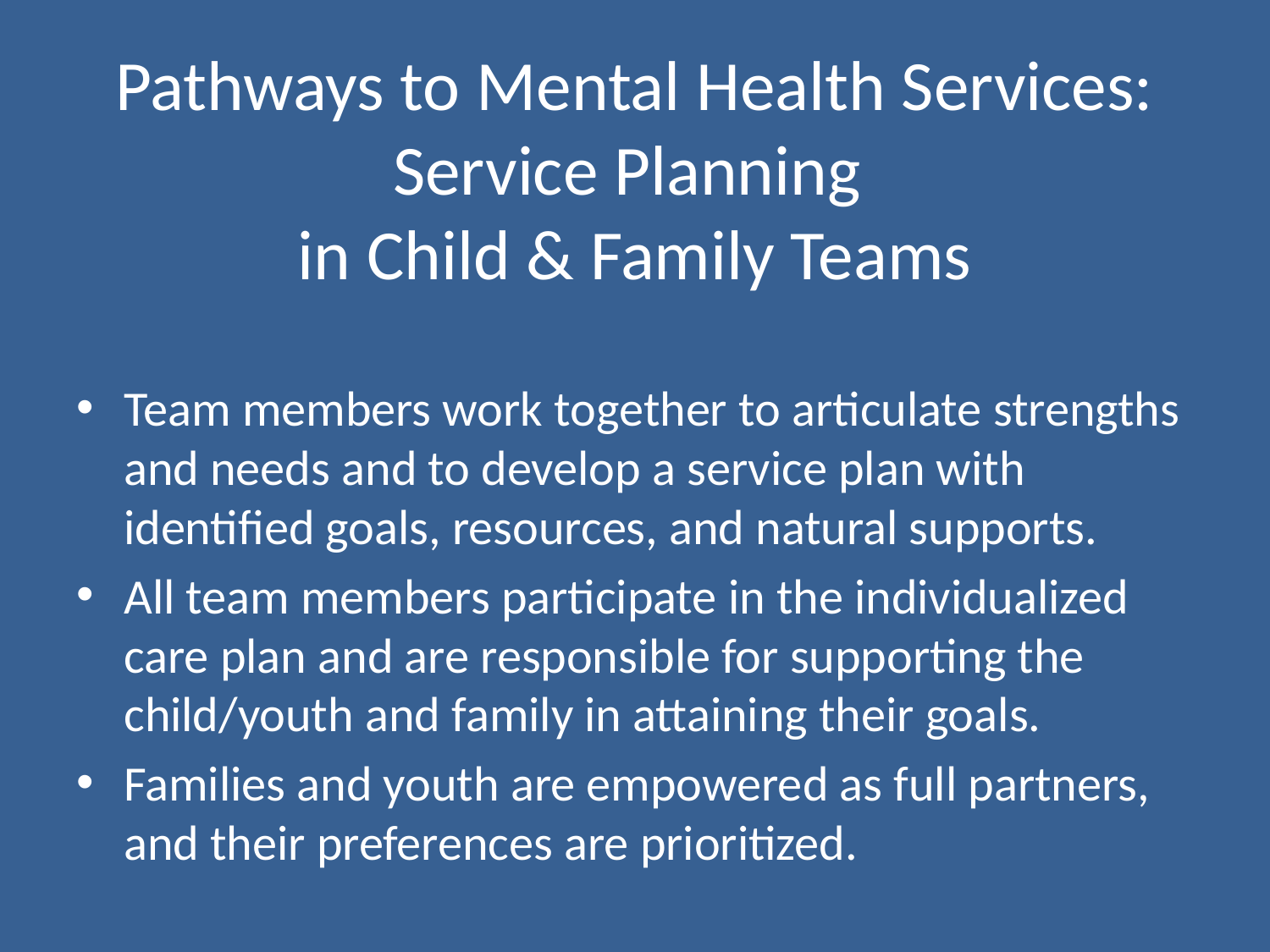

# Pathways to Mental Health Services: Service Planning in Child & Family Teams
Team members work together to articulate strengths and needs and to develop a service plan with identified goals, resources, and natural supports.
All team members participate in the individualized care plan and are responsible for supporting the child/youth and family in attaining their goals.
Families and youth are empowered as full partners, and their preferences are prioritized.